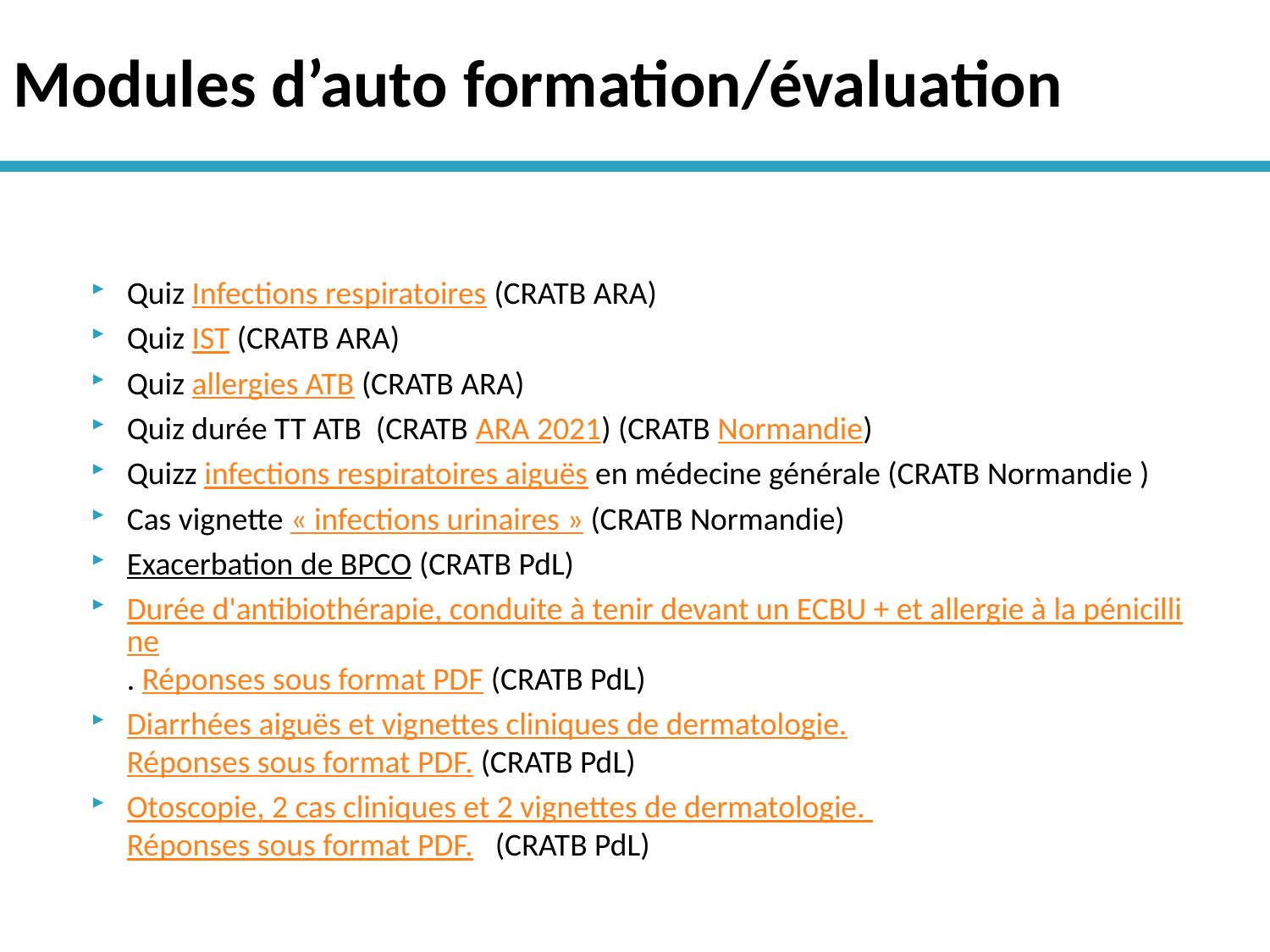

# Modules d’auto formation/évaluation
Quiz Infections respiratoires (CRATB ARA)
Quiz IST (CRATB ARA)
Quiz allergies ATB (CRATB ARA)
Quiz durée TT ATB  (CRATB ARA 2021) (CRATB Normandie)
Quizz infections respiratoires aiguës en médecine générale (CRATB Normandie )
Cas vignette « infections urinaires » (CRATB Normandie)
Exacerbation de BPCO (CRATB PdL)
Durée d'antibiothérapie, conduite à tenir devant un ECBU + et allergie à la pénicilline. Réponses sous format PDF (CRATB PdL)
Diarrhées aiguës et vignettes cliniques de dermatologie. Réponses sous format PDF. (CRATB PdL)
Otoscopie, 2 cas cliniques et 2 vignettes de dermatologie.  Réponses sous format PDF.   (CRATB PdL)